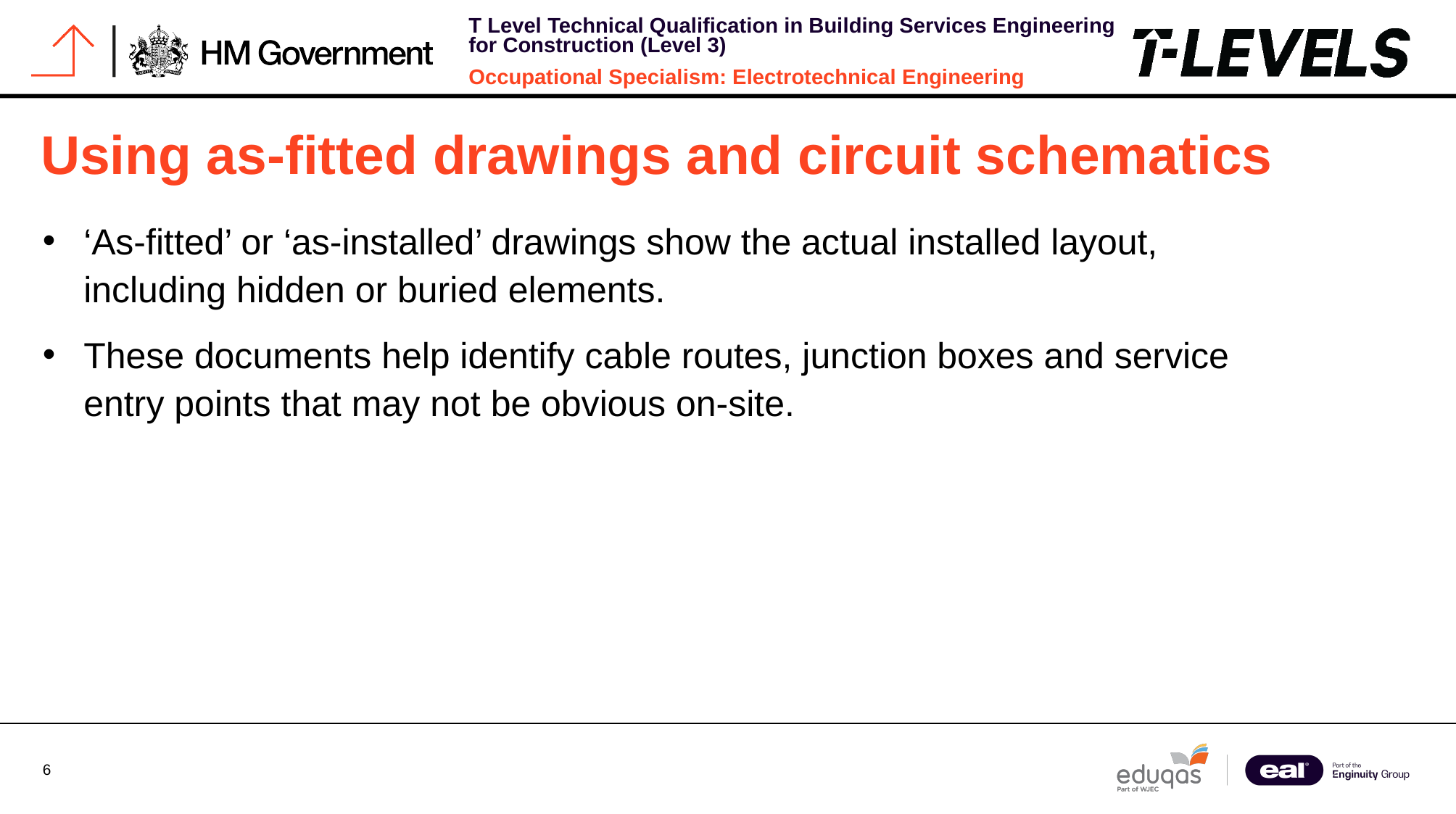

# Using as-fitted drawings and circuit schematics
‘As-fitted’ or ‘as-installed’ drawings show the actual installed layout, including hidden or buried elements.
These documents help identify cable routes, junction boxes and service entry points that may not be obvious on-site.